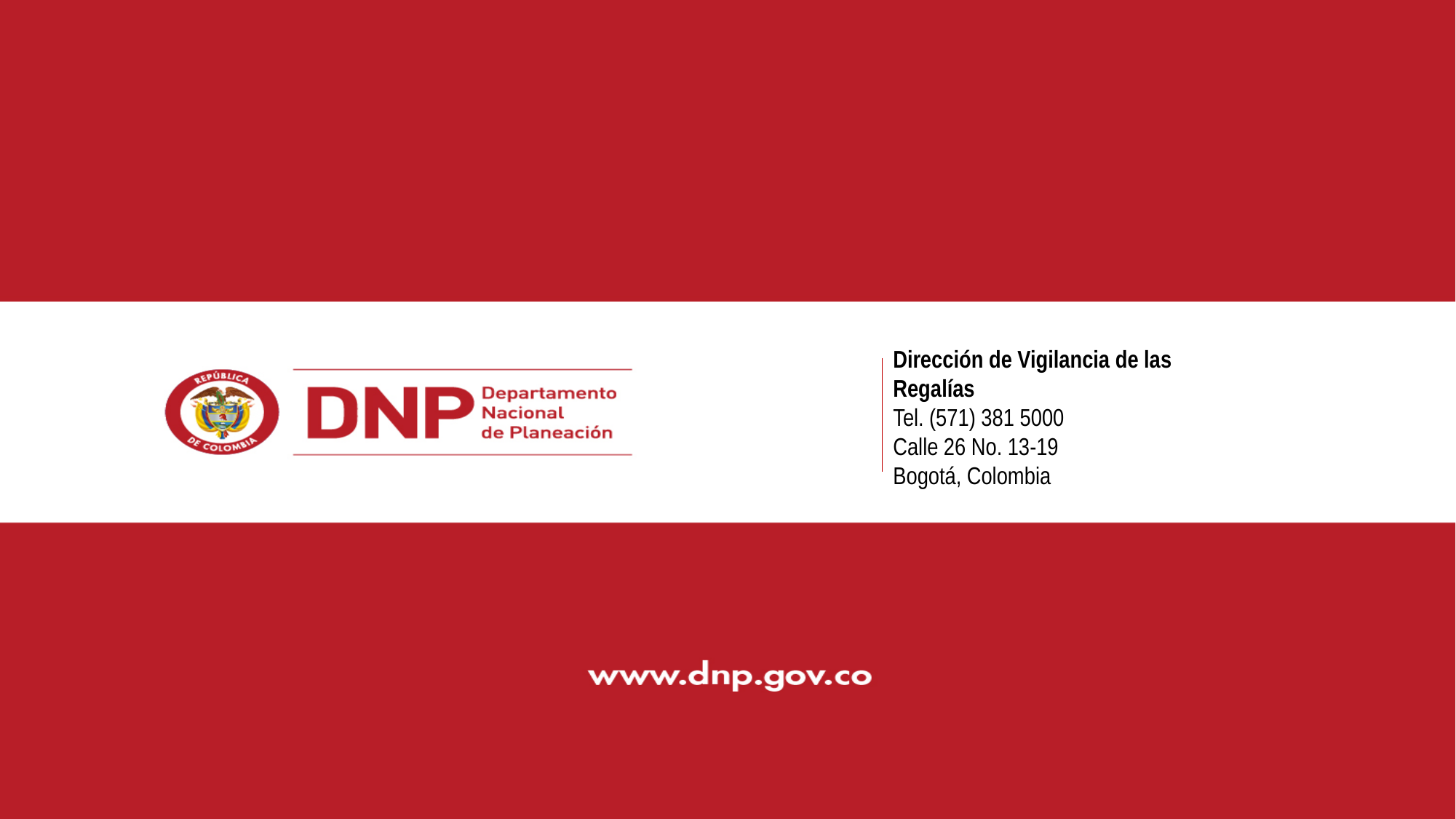

Dirección de Vigilancia de las Regalías
Tel. (571) 381 5000
Calle 26 No. 13-19
Bogotá, Colombia